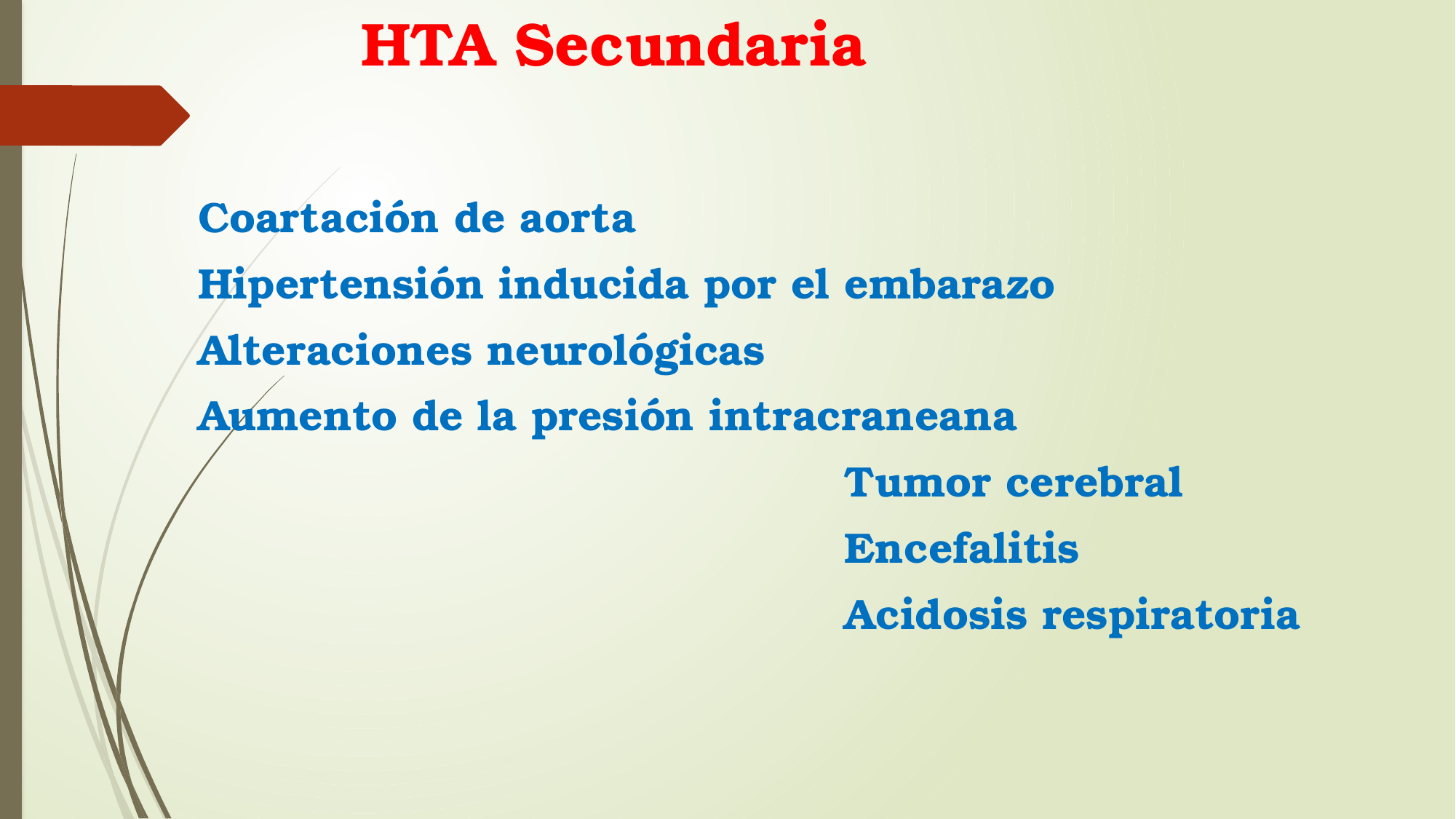

# HTA Secundaria

Coartación de aorta
Hipertensión inducida por el embarazo
Alteraciones neurológicas
Aumento de la presión intracraneana
                                             Tumor cerebral
                                             Encefalitis
                                             Acidosis respiratoria